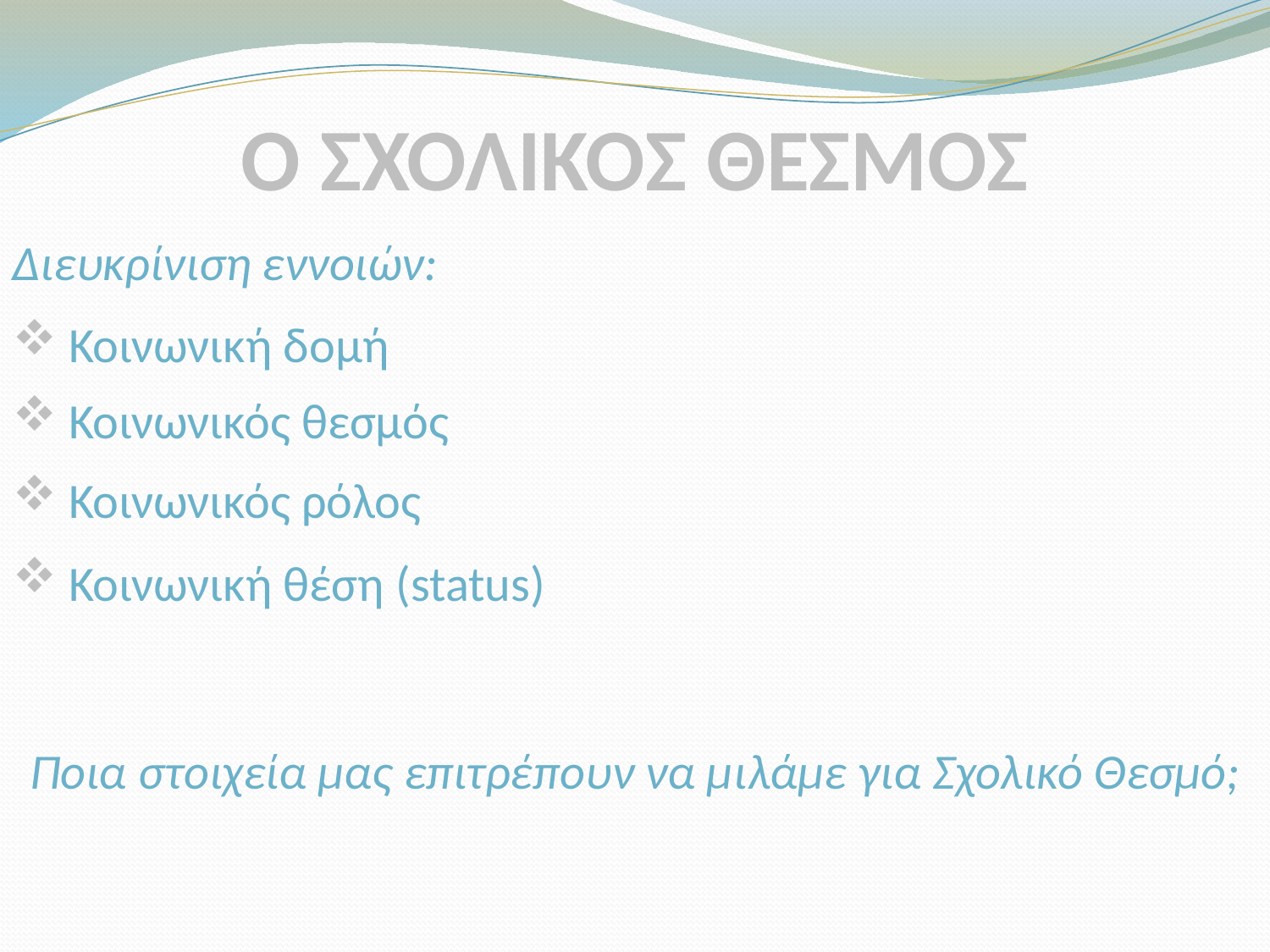

# Ο ΣΧΟΛΙΚΟΣ ΘΕΣΜΟΣ
Διευκρίνιση εννοιών:
 Κοινωνική δομή
 Κοινωνικός θεσμός
 Κοινωνικός ρόλος
 Κοινωνική θέση (status)
Ποια στοιχεία μας επιτρέπουν να μιλάμε για Σχολικό Θεσμό;